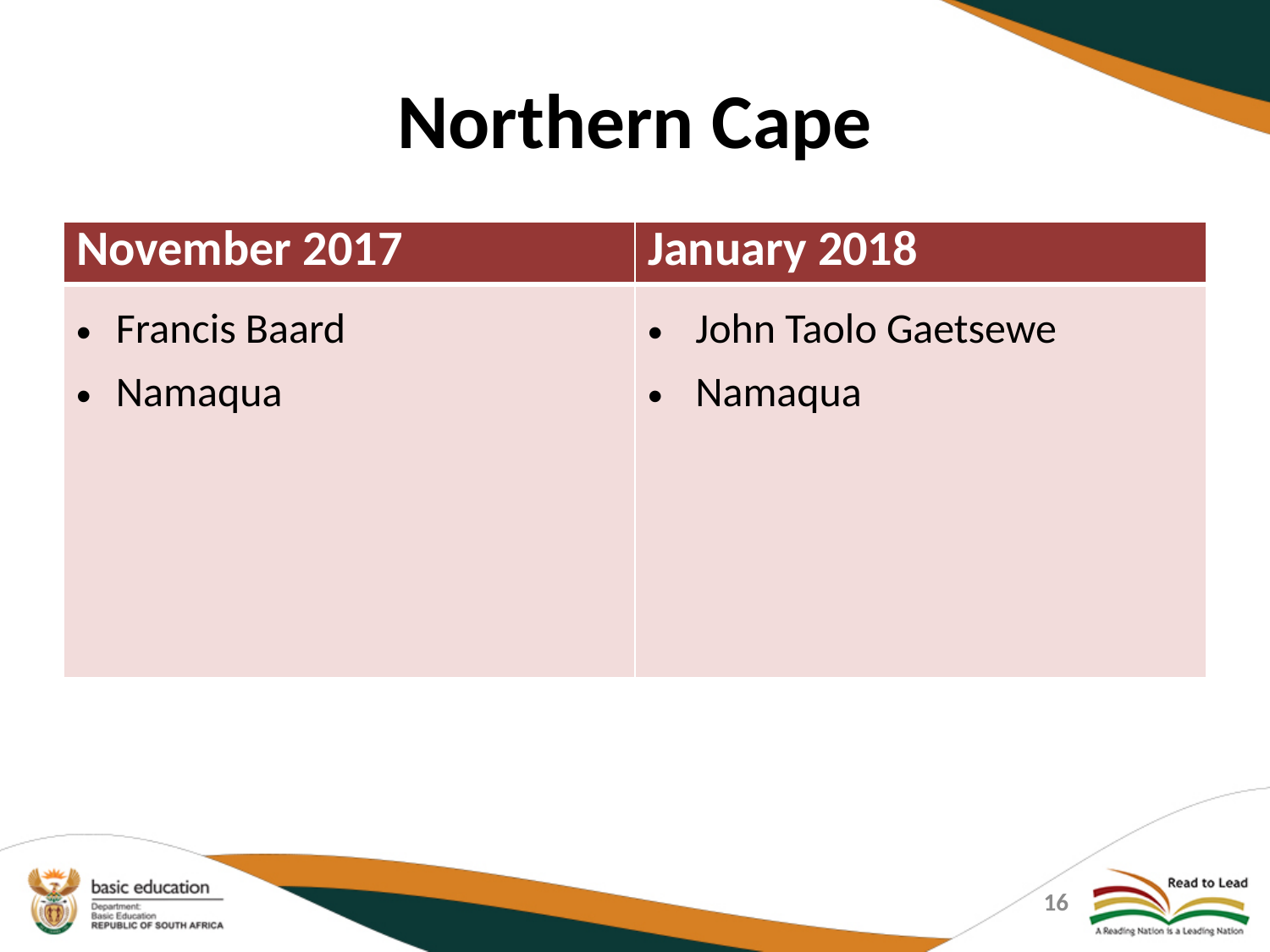

# Northern Cape
| November 2017 | January 2018 |
| --- | --- |
| Francis Baard Namaqua | John Taolo Gaetsewe Namaqua |
16